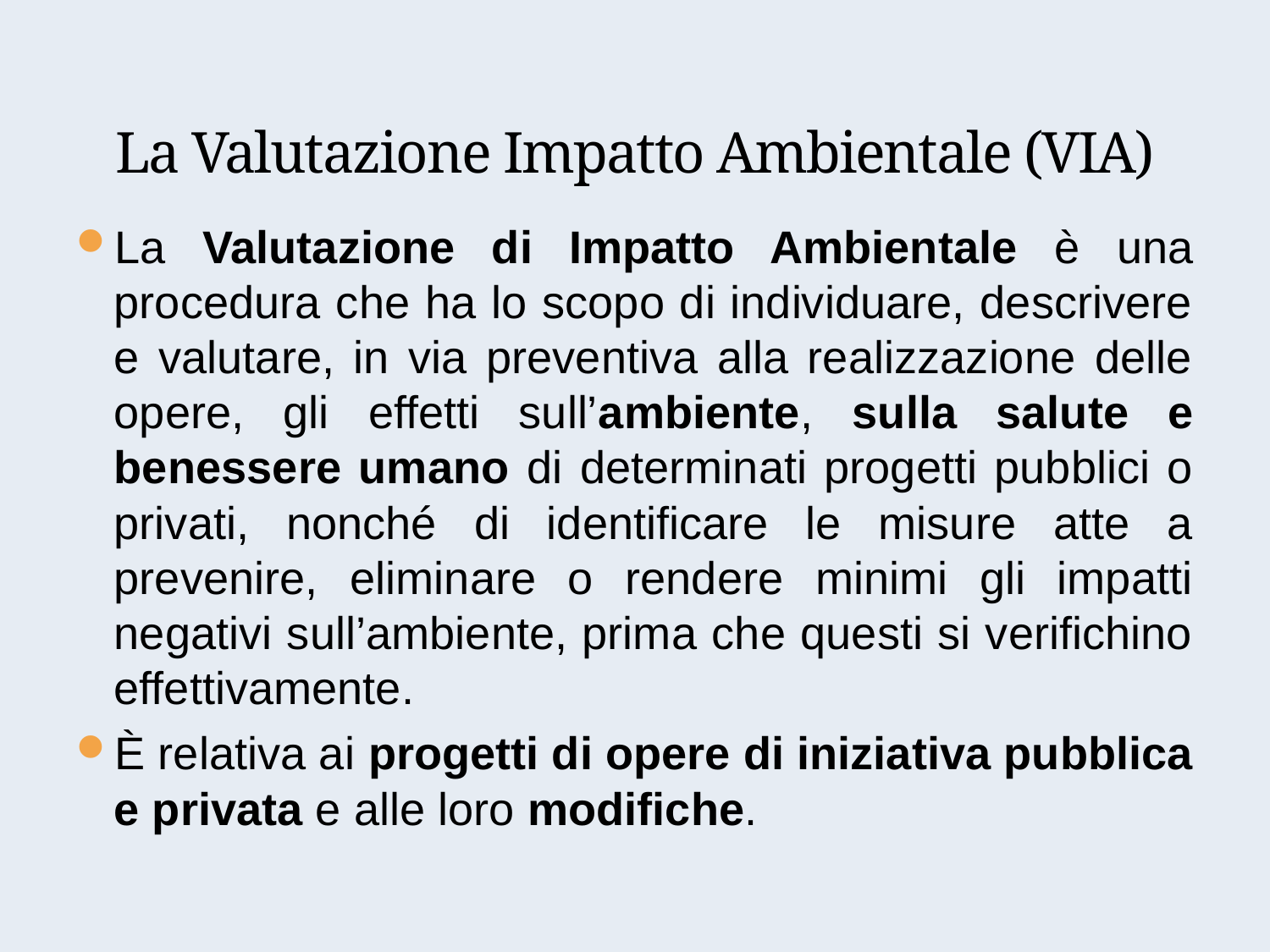

# La Valutazione Impatto Ambientale (VIA)
La Valutazione di Impatto Ambientale è una procedura che ha lo scopo di individuare, descrivere e valutare, in via preventiva alla realizzazione delle opere, gli effetti sull’ambiente, sulla salute e benessere umano di determinati progetti pubblici o privati, nonché di identificare le misure atte a prevenire, eliminare o rendere minimi gli impatti negativi sull’ambiente, prima che questi si verifichino effettivamente.
È relativa ai progetti di opere di iniziativa pubblica e privata e alle loro modifiche.